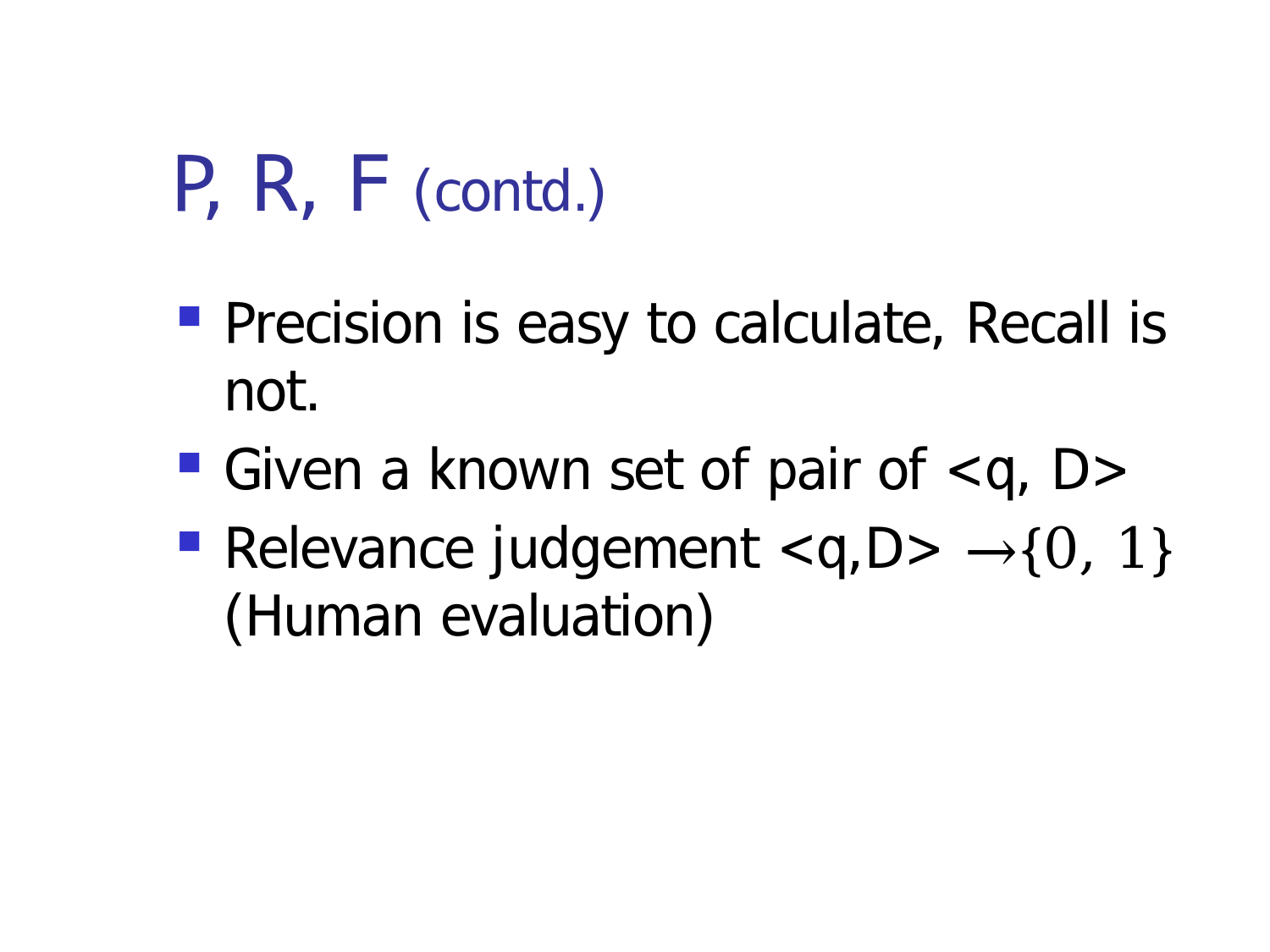

# P, R, F (contd.)
Precision is easy to calculate, Recall is not.
Given a known set of pair of <q, D>
Relevance judgement <q,D> →{0, 1} (Human evaluation)